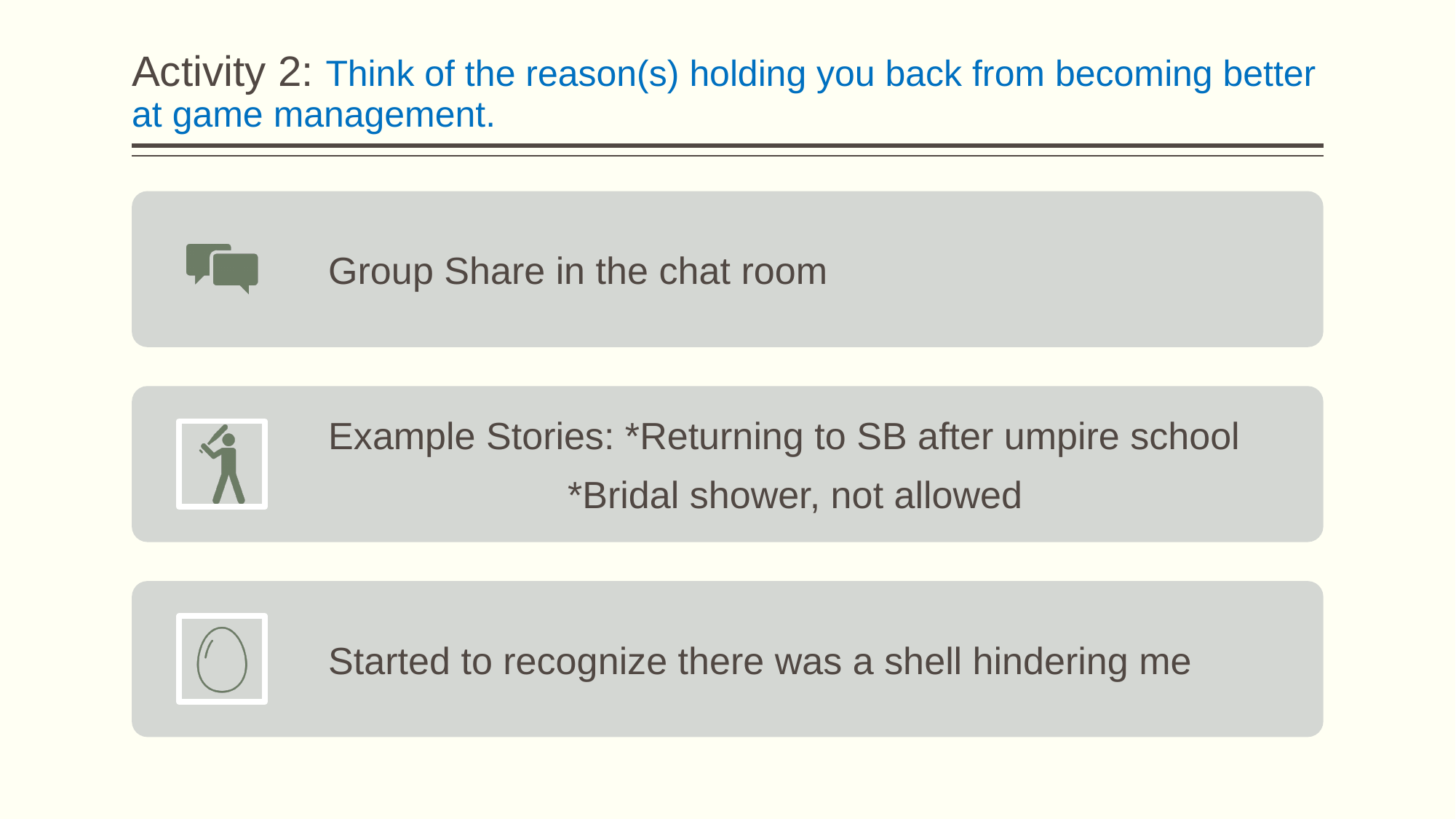

# Activity 2: Think of the reason(s) holding you back from becoming better at game management.
Group Share in the chat room
Example Stories: *Returning to SB after umpire school
		  *Bridal shower, not allowed
Started to recognize there was a shell hindering me